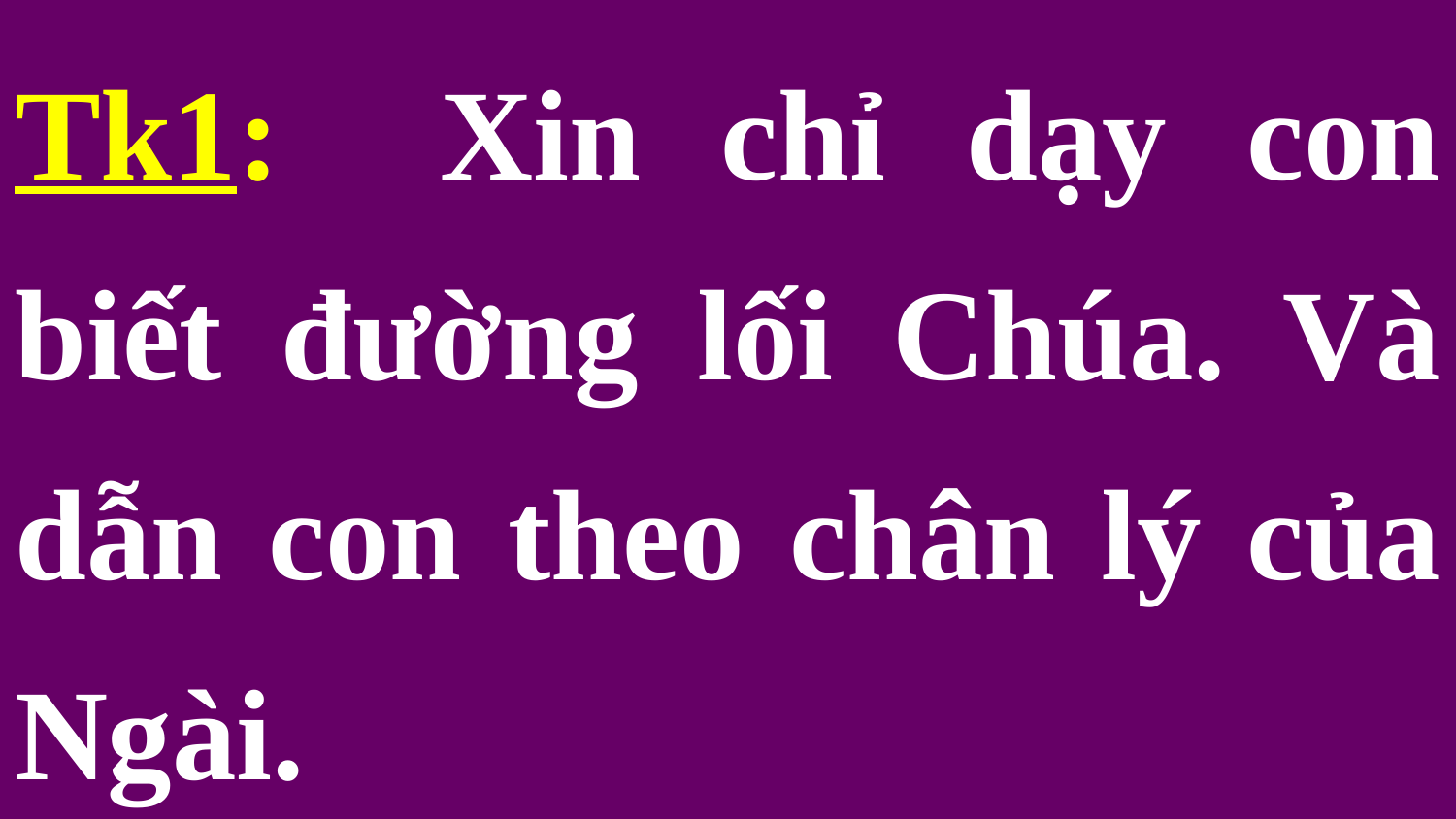

Tk1:  Xin chỉ dạy con biết đường lối Chúa. Và dẫn con theo chân lý của Ngài.